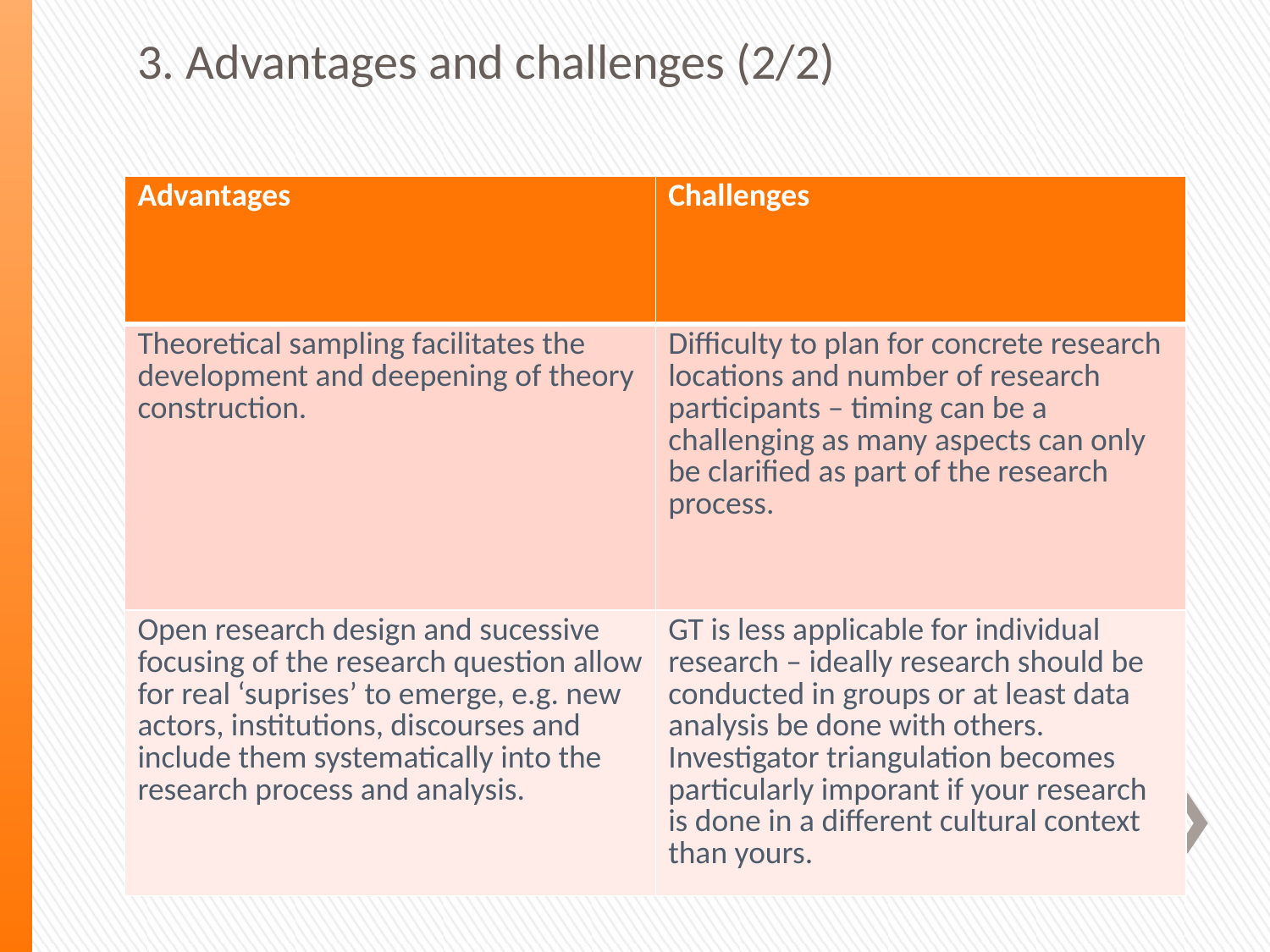

3. Advantages and challenges (2/2)
#
| Advantages | Challenges |
| --- | --- |
| Theoretical sampling facilitates the development and deepening of theory construction. | Difficulty to plan for concrete research locations and number of research participants – timing can be a challenging as many aspects can only be clarified as part of the research process. |
| Open research design and sucessive focusing of the research question allow for real ‘suprises’ to emerge, e.g. new actors, institutions, discourses and include them systematically into the research process and analysis. | GT is less applicable for individual research – ideally research should be conducted in groups or at least data analysis be done with others. Investigator triangulation becomes particularly imporant if your research is done in a different cultural context than yours. |